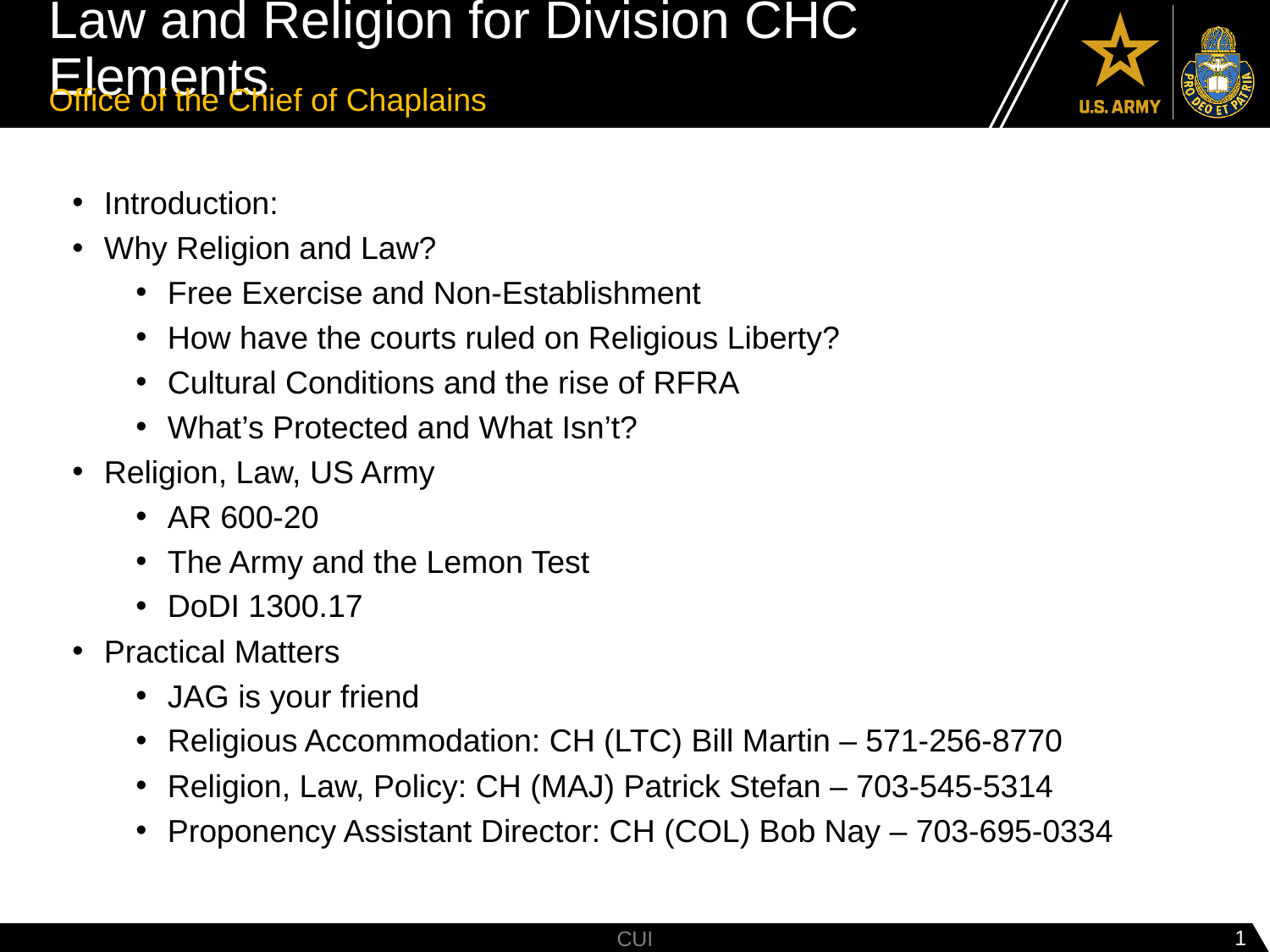

# Law and Religion for Division CHC Elements
Office of the Chief of Chaplains
Introduction:
Why Religion and Law?
Free Exercise and Non-Establishment
How have the courts ruled on Religious Liberty?
Cultural Conditions and the rise of RFRA
What’s Protected and What Isn’t?
Religion, Law, US Army
AR 600-20
The Army and the Lemon Test
DoDI 1300.17
Practical Matters
JAG is your friend
Religious Accommodation: CH (LTC) Bill Martin – 571-256-8770
Religion, Law, Policy: CH (MAJ) Patrick Stefan – 703-545-5314
Proponency Assistant Director: CH (COL) Bob Nay – 703-695-0334

1
CUI